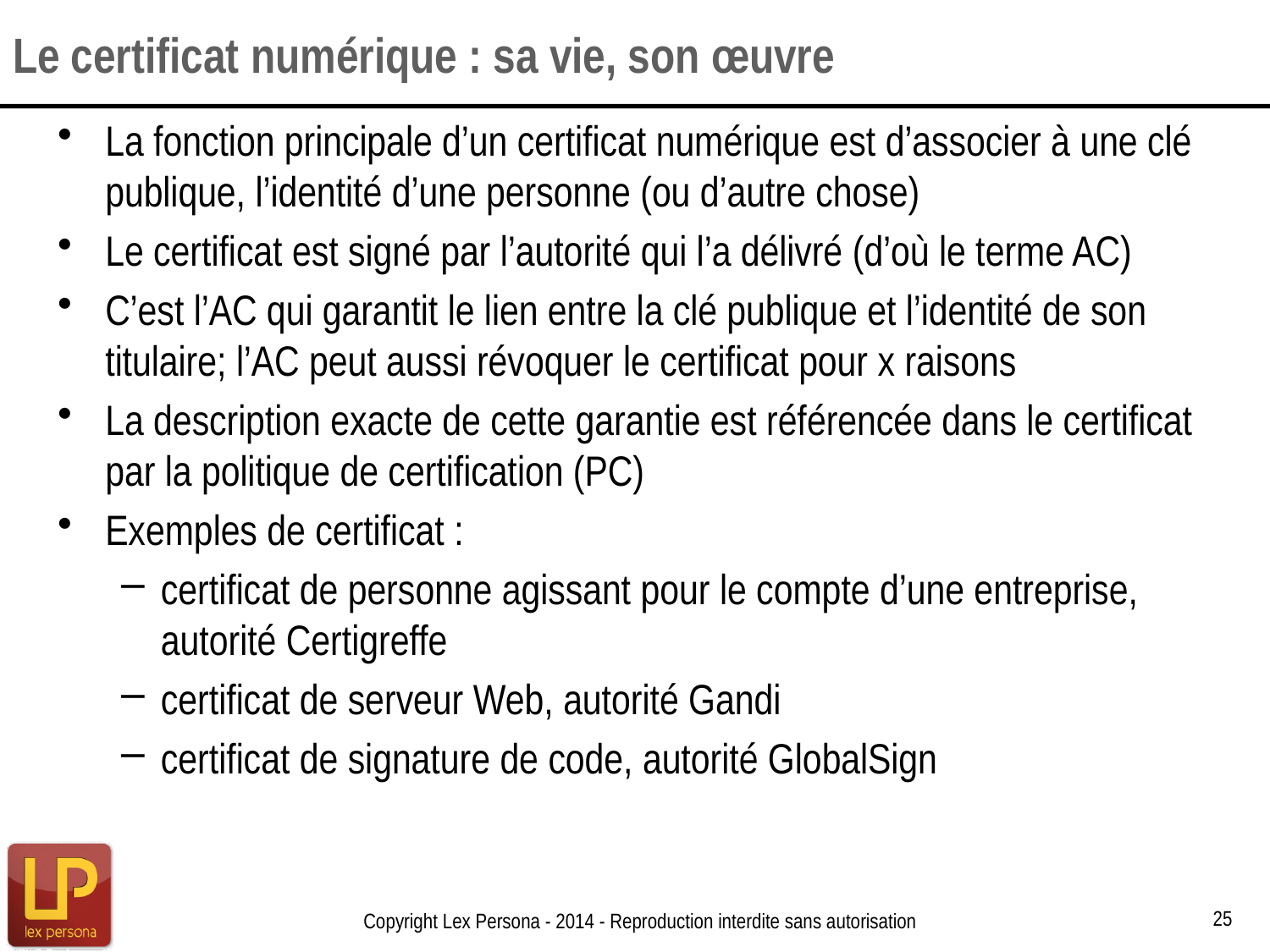

# Le certificat numérique : sa vie, son œuvre
La fonction principale d’un certificat numérique est d’associer à une clé publique, l’identité d’une personne (ou d’autre chose)
Le certificat est signé par l’autorité qui l’a délivré (d’où le terme AC)
C’est l’AC qui garantit le lien entre la clé publique et l’identité de son titulaire; l’AC peut aussi révoquer le certificat pour x raisons
La description exacte de cette garantie est référencée dans le certificat par la politique de certification (PC)
Exemples de certificat :
certificat de personne agissant pour le compte d’une entreprise, autorité Certigreffe
certificat de serveur Web, autorité Gandi
certificat de signature de code, autorité GlobalSign
25
Copyright Lex Persona - 2014 - Reproduction interdite sans autorisation